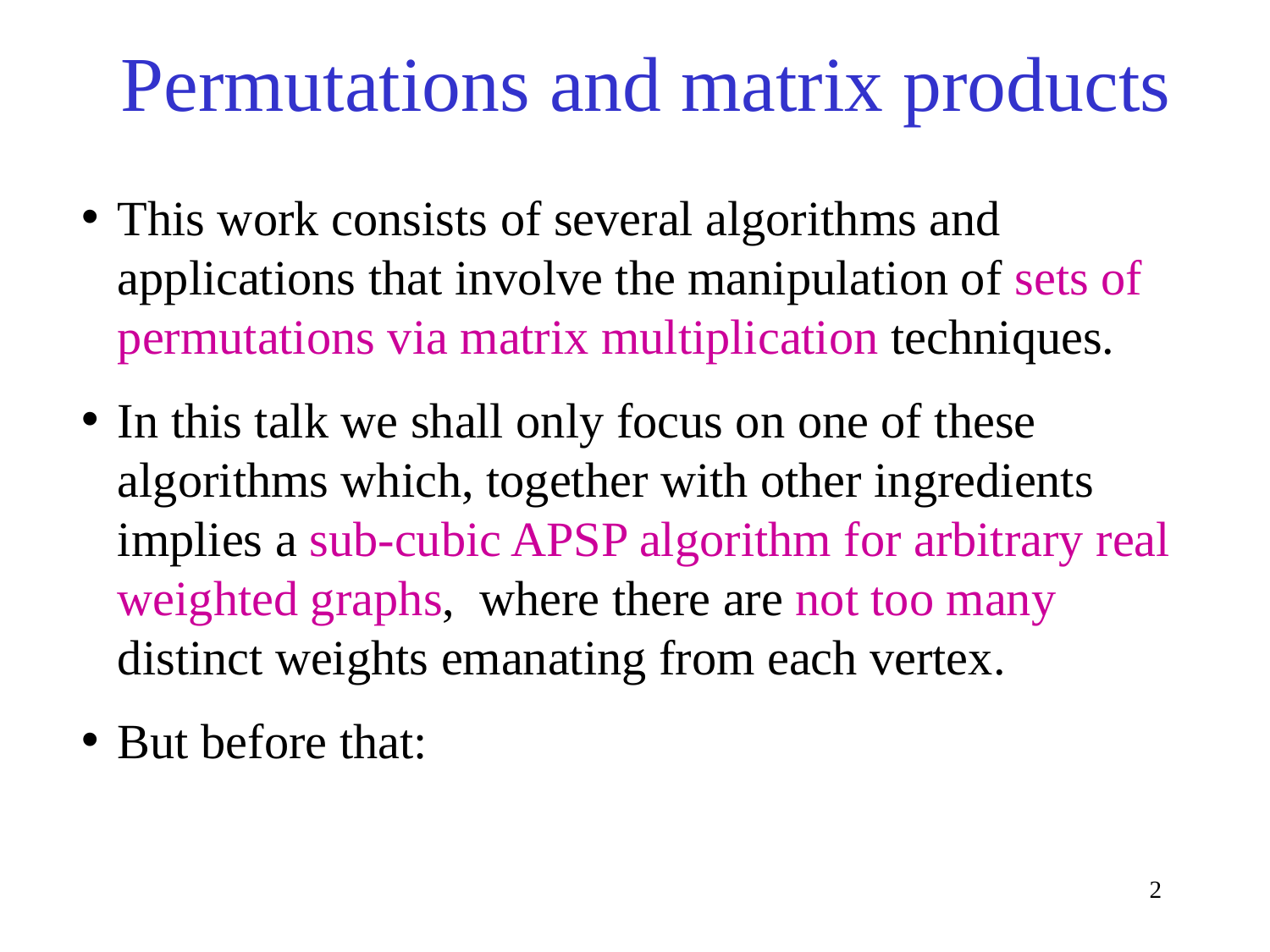

# Permutations and matrix products
This work consists of several algorithms and applications that involve the manipulation of sets of permutations via matrix multiplication techniques.
In this talk we shall only focus on one of these algorithms which, together with other ingredients implies a sub-cubic APSP algorithm for arbitrary real weighted graphs,  where there are not too many distinct weights emanating from each vertex.
But before that:
2